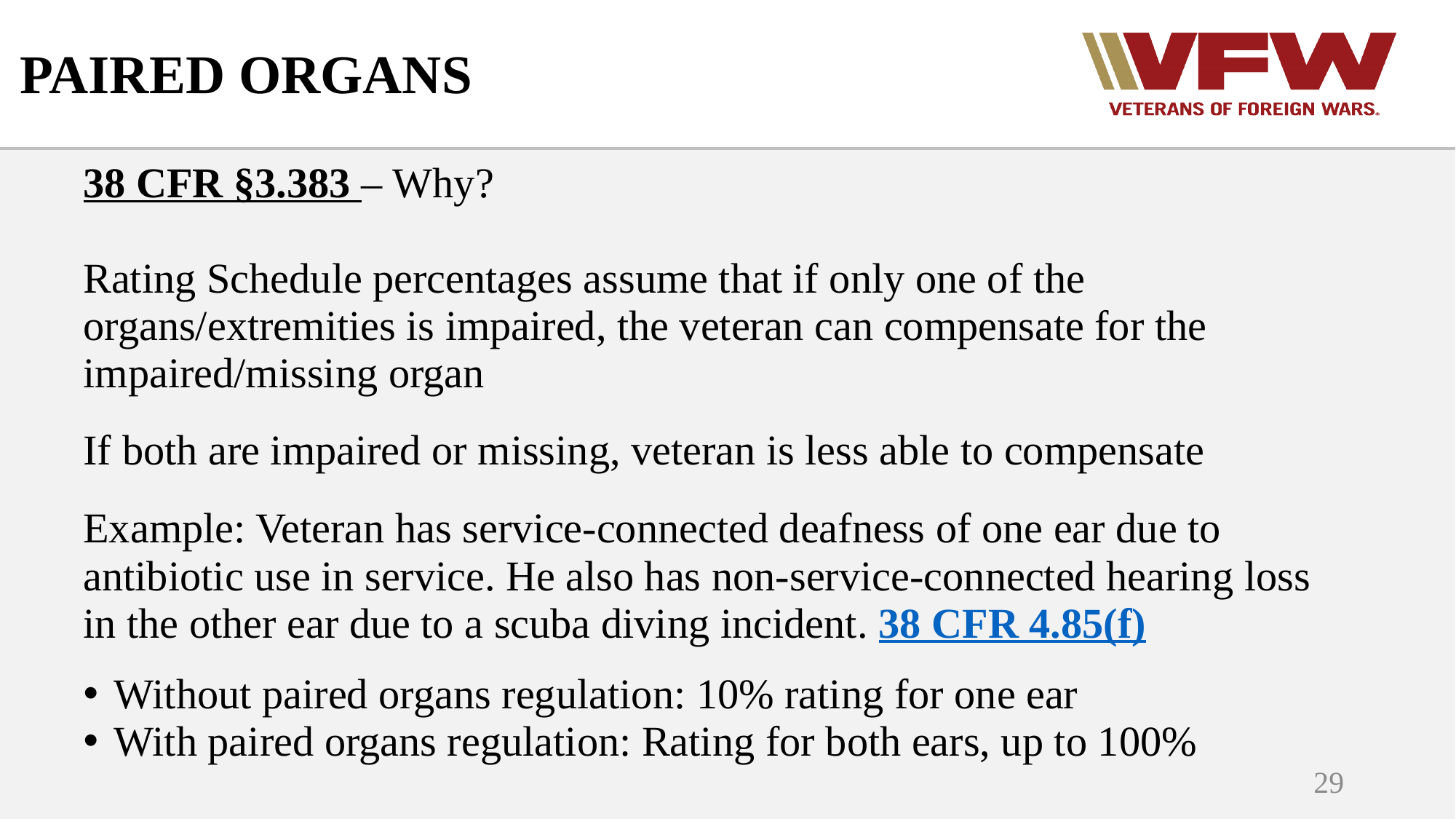

# PAIRED ORGANS
38 CFR §3.383 – Why?

Rating Schedule percentages assume that if only one of the
organs/extremities is impaired, the veteran can compensate for the
impaired/missing organ

If both are impaired or missing, veteran is less able to compensate

Example: Veteran has service-connected deafness of one ear due to
antibiotic use in service. He also has non-service-connected hearing loss
in the other ear due to a scuba diving incident. 38 CFR 4.85(f)

Without paired organs regulation: 10% rating for one ear
With paired organs regulation: Rating for both ears, up to 100%

29